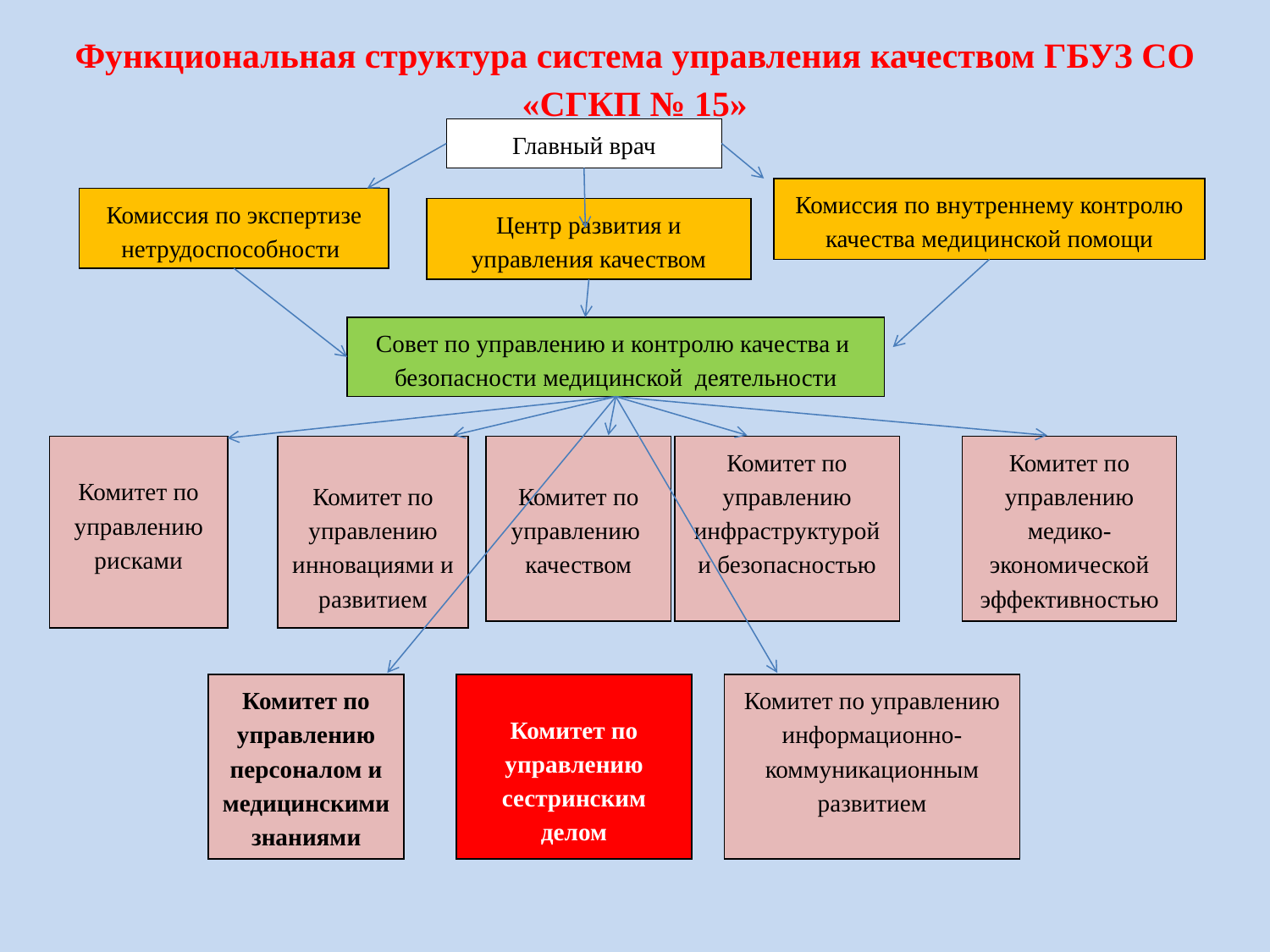

Функциональная структура система управления качеством ГБУЗ СО «СГКП № 15»
Главный врач
Комиссия по внутреннему контролю качества медицинской помощи
Комиссия по экспертизе нетрудоспособности
Центр развития и управления качеством
Совет по управлению и контролю качества и  безопасности медицинской  деятельности

Комитет по управлению рисками

Комитет по управлению инновациями и развитием

Комитет по управлению  качеством
Комитет по управлению инфраструктурой и безопасностью
Комитет по управлению медико-экономической эффективностью
Комитет по управлению персоналом и медицинскими знаниями

Комитет по управлению сестринским делом
Комитет по управлению информационно-коммуникационным развитием